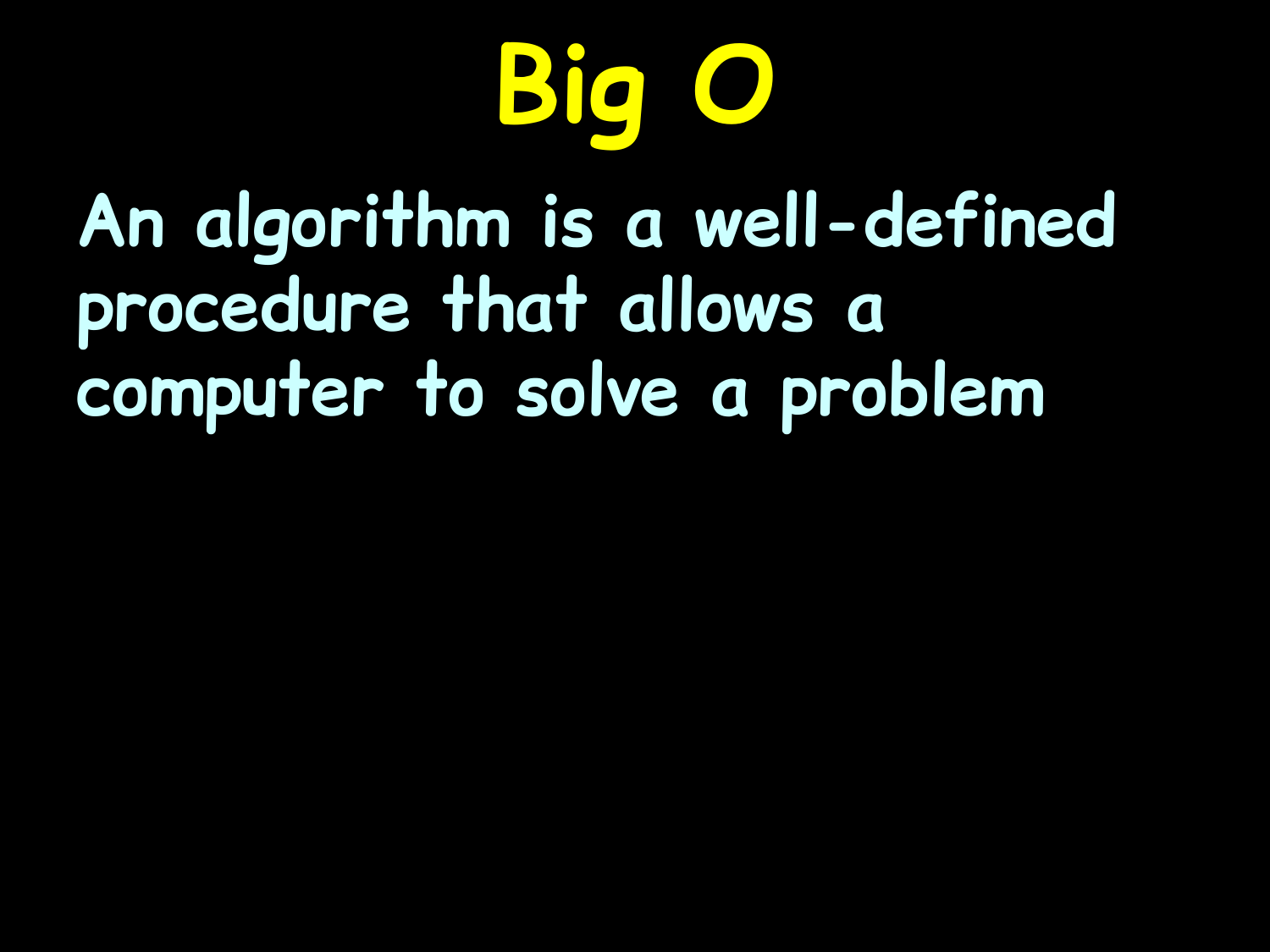

# Big O
An algorithm is a well-defined procedure that allows a computer to solve a problem